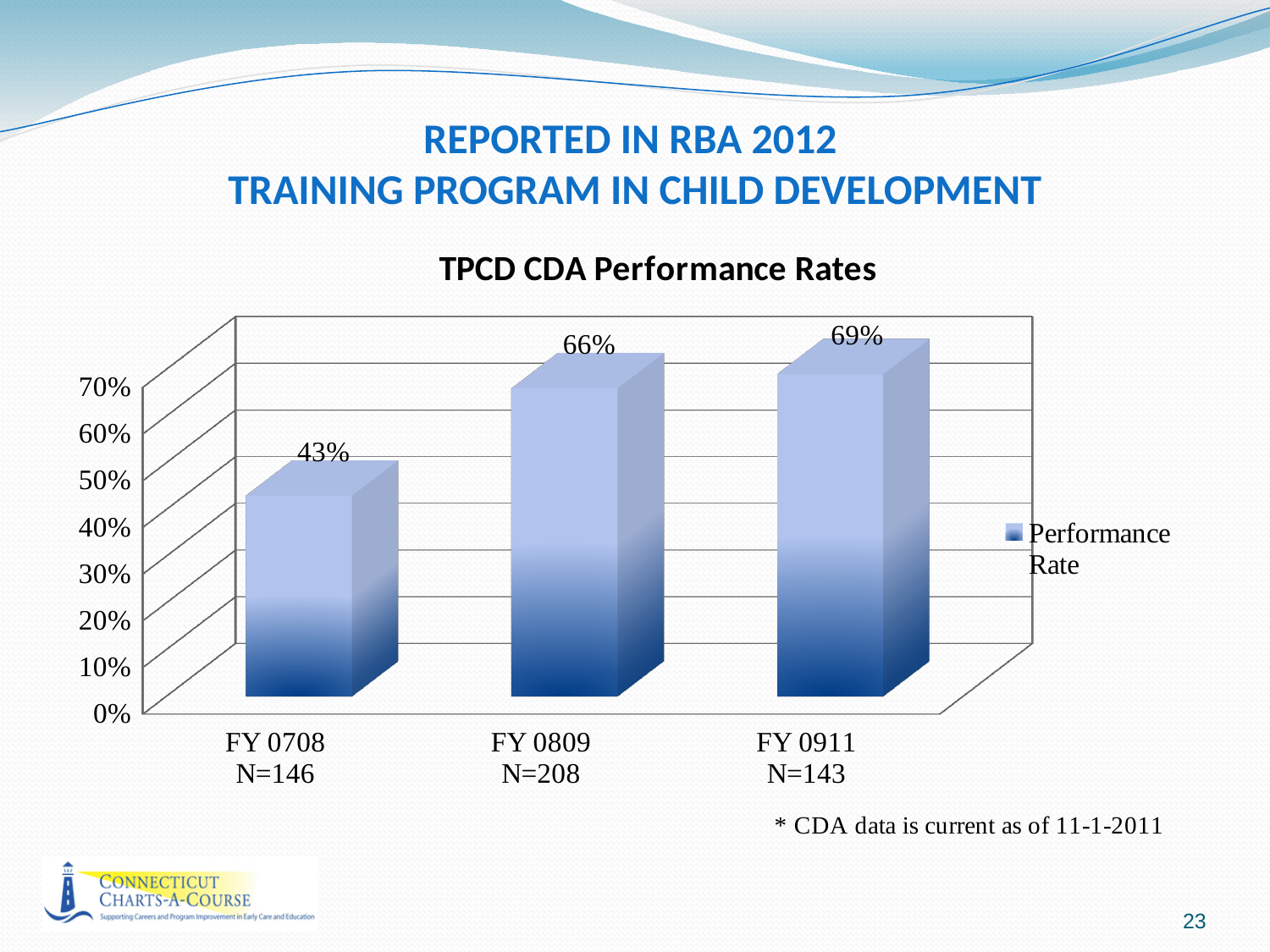

# REPORTED IN RBA 2012 TRAINING PROGRAM IN CHILD DEVELOPMENT

[unsupported chart]

23